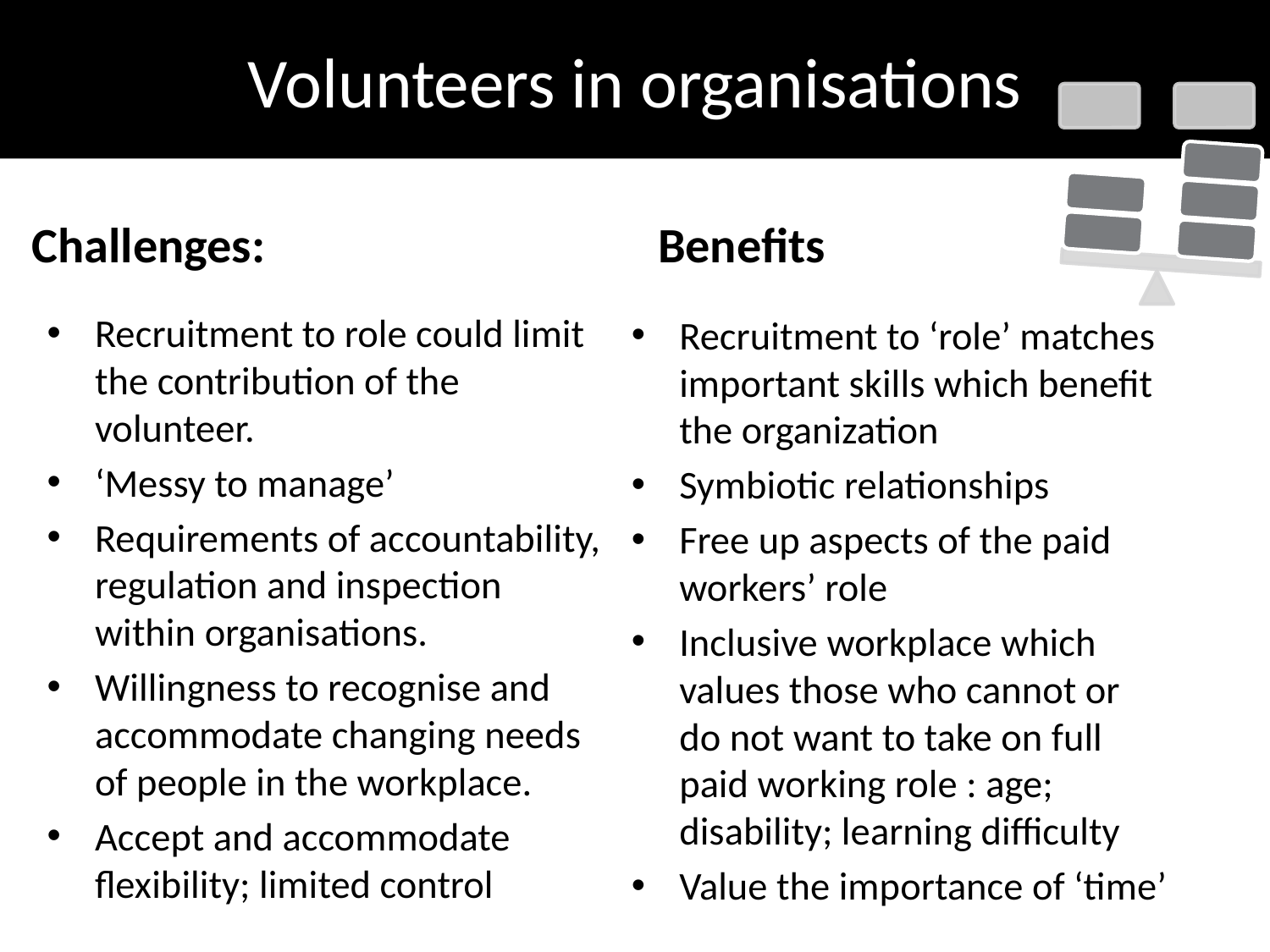

# Volunteers in organisations

Challenges:
Benefits
Recruitment to role could limit the contribution of the volunteer.
‘Messy to manage’
Requirements of accountability, regulation and inspection within organisations.
Willingness to recognise and accommodate changing needs of people in the workplace.
Accept and accommodate flexibility; limited control

Recruitment to ‘role’ matches important skills which benefit the organization
Symbiotic relationships
Free up aspects of the paid workers’ role
Inclusive workplace which values those who cannot or do not want to take on full paid working role : age; disability; learning difficulty
Value the importance of ‘time’